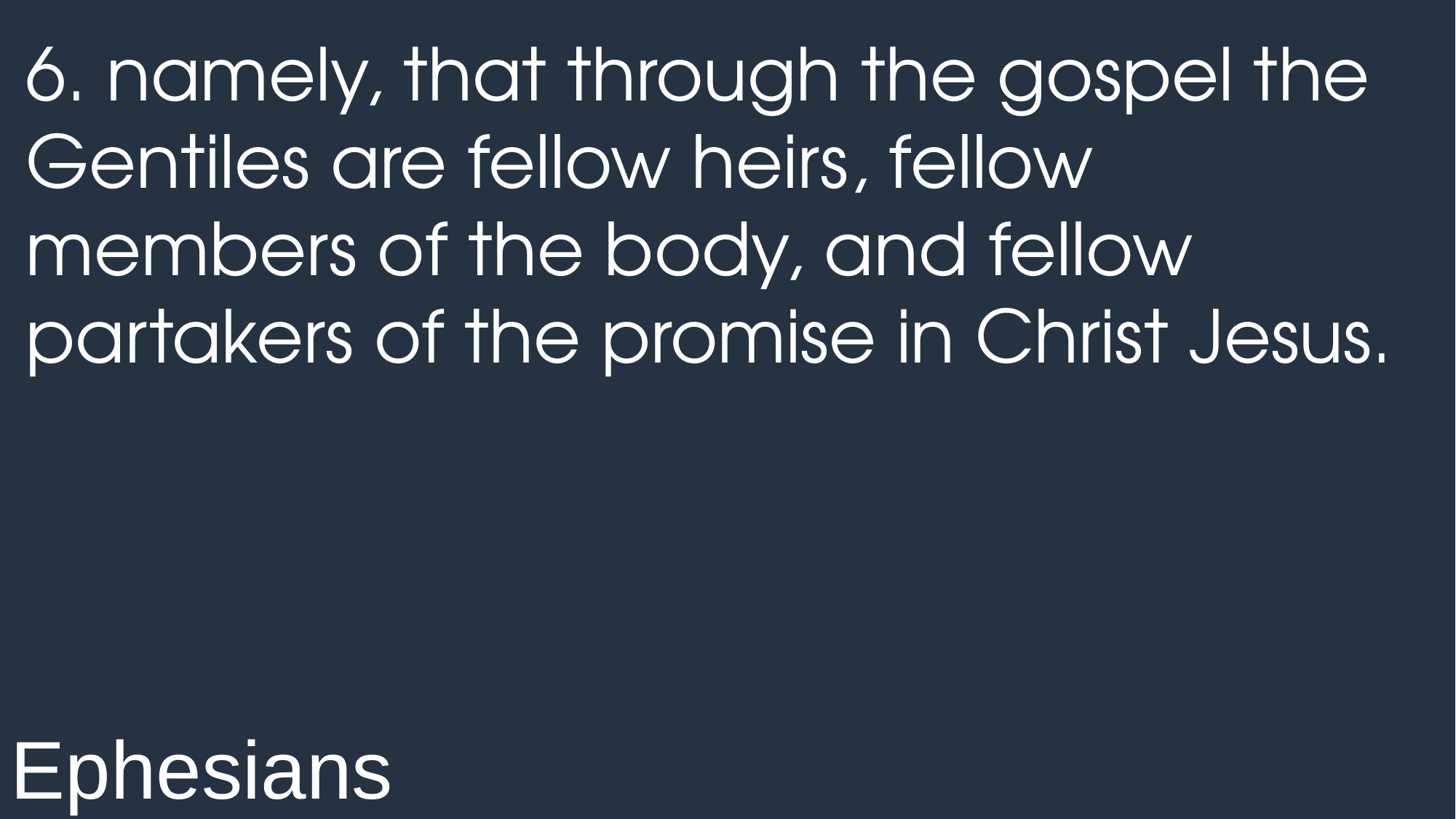

6. namely, that through the gospel the Gentiles are fellow heirs, fellow members of the body, and fellow partakers of the promise in Christ Jesus.
Ephesians